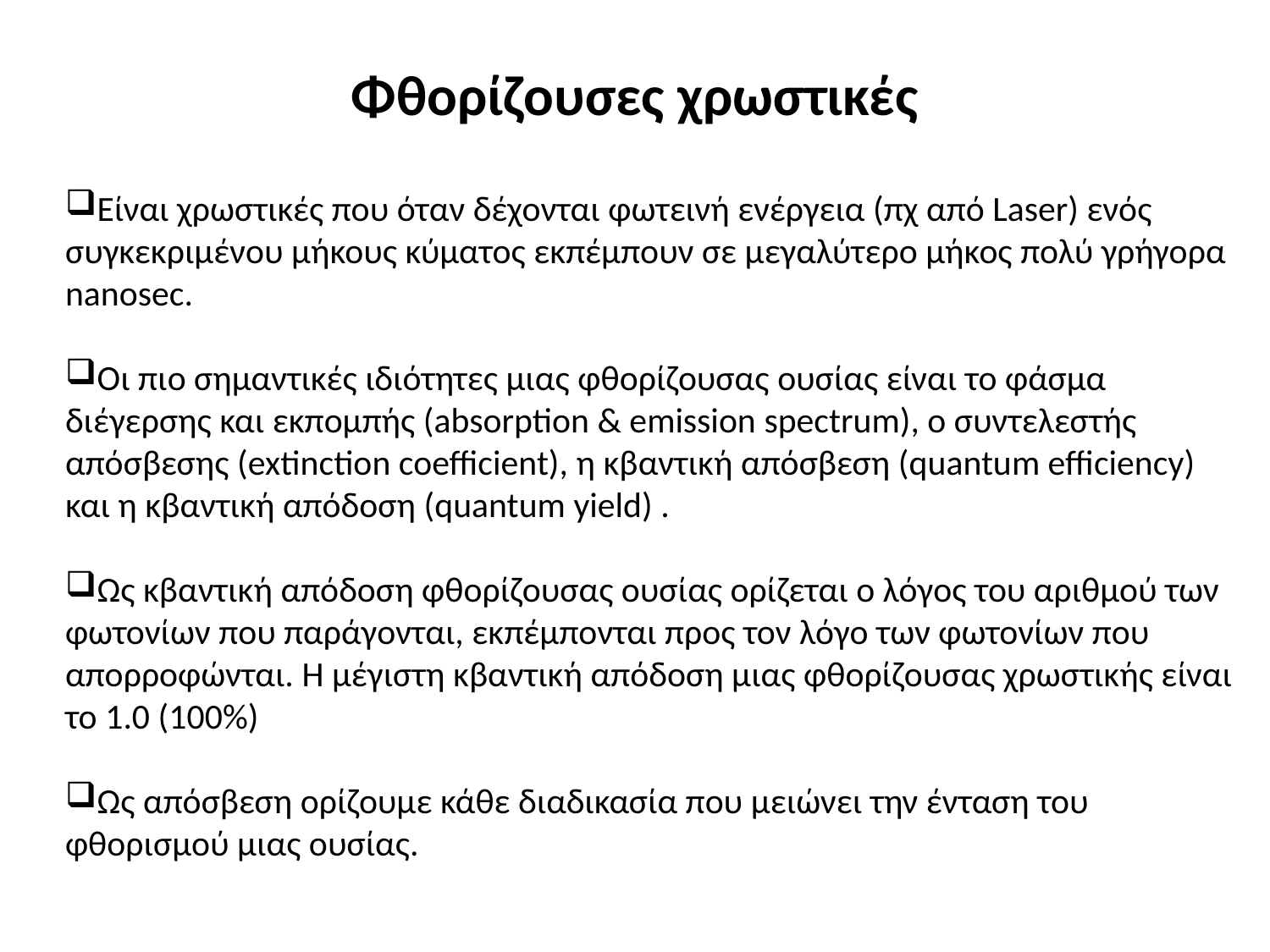

# Φθορίζουσες χρωστικές
Είναι χρωστικές που όταν δέχονται φωτεινή ενέργεια (πχ από Laser) ενός συγκεκριμένου μήκους κύματος εκπέμπουν σε μεγαλύτερο μήκος πολύ γρήγορα nanosec.

Οι πιο σημαντικές ιδιότητες μιας φθορίζουσας ουσίας είναι το φάσμα διέγερσης και εκπομπής (absorption & emission spectrum), ο συντελεστής απόσβεσης (extinction coefficient), η κβαντική απόσβεση (quantum efficiency) και η κβαντική απόδοση (quantum yield) .

Ως κβαντική απόδοση φθορίζουσας ουσίας ορίζεται ο λόγος του αριθμού των φωτονίων που παράγονται, εκπέμπονται προς τον λόγο των φωτονίων που απορροφώνται. Η μέγιστη κβαντική απόδοση μιας φθορίζουσας χρωστικής είναι το 1.0 (100%)

Ως απόσβεση ορίζουμε κάθε διαδικασία που μειώνει την ένταση του φθορισμού μιας ουσίας.